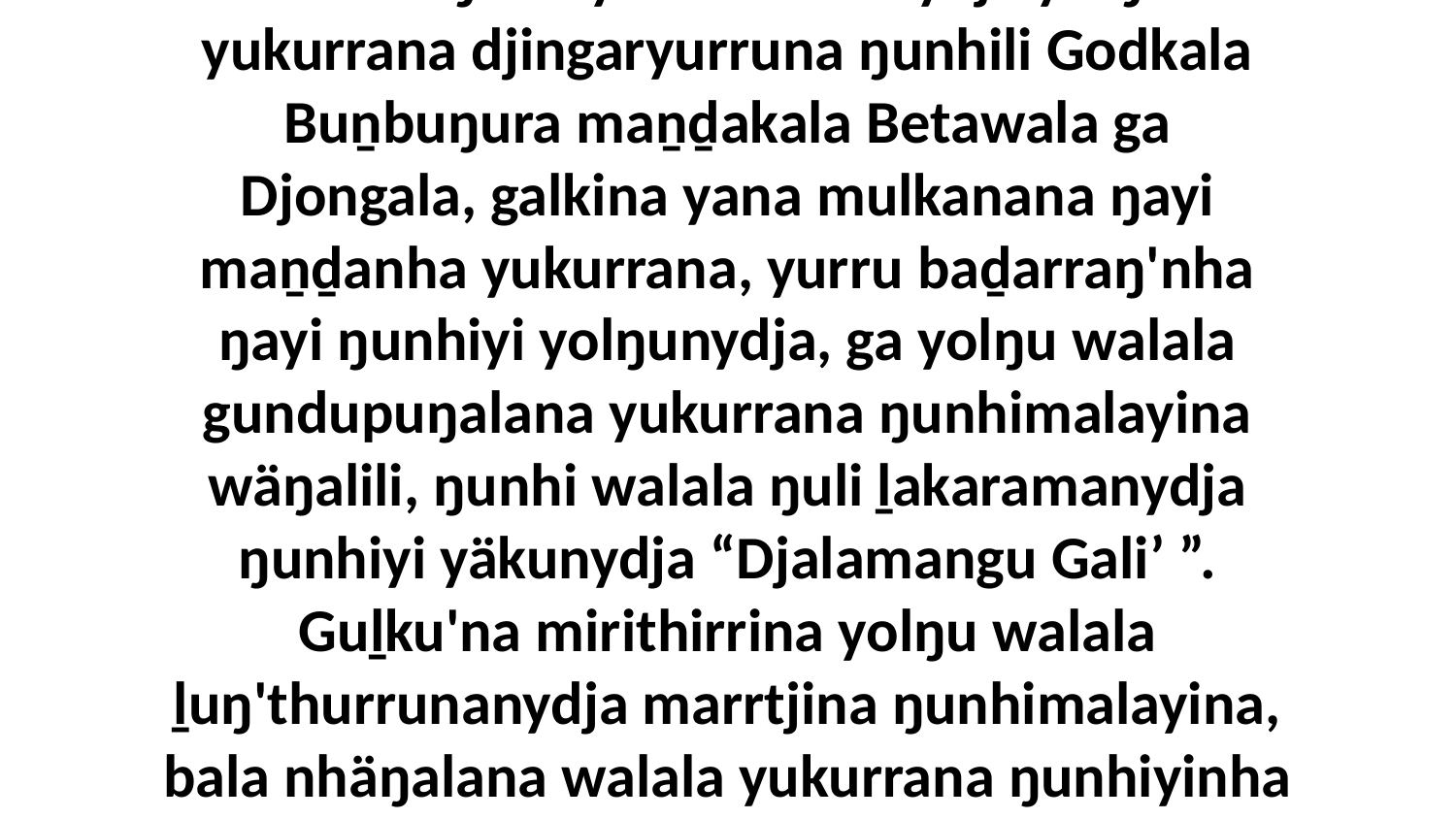

11 Bala ŋunhiyi bundhurrnydja yolŋu yukurrana djingaryurruna ŋunhili Godkala Buṉbuŋura maṉḏakala Betawala ga Djongala, galkina yana mulkanana ŋayi maṉḏanha yukurrana, yurru baḏarraŋ'nha ŋayi ŋunhiyi yolŋunydja, ga yolŋu walala gundupuŋalana yukurrana ŋunhimalayina wäŋalili, ŋunhi walala ŋuli ḻakaramanydja ŋunhiyi yäkunydja “Djalamangu Gali’ ”. Guḻku'na mirithirrina yolŋu walala ḻuŋ'thurrunanydja marrtjina ŋunhimalayina, bala nhäŋalana walala yukurrana ŋunhiyinha ḏarramunha ṉirryurrunana wirrkina.